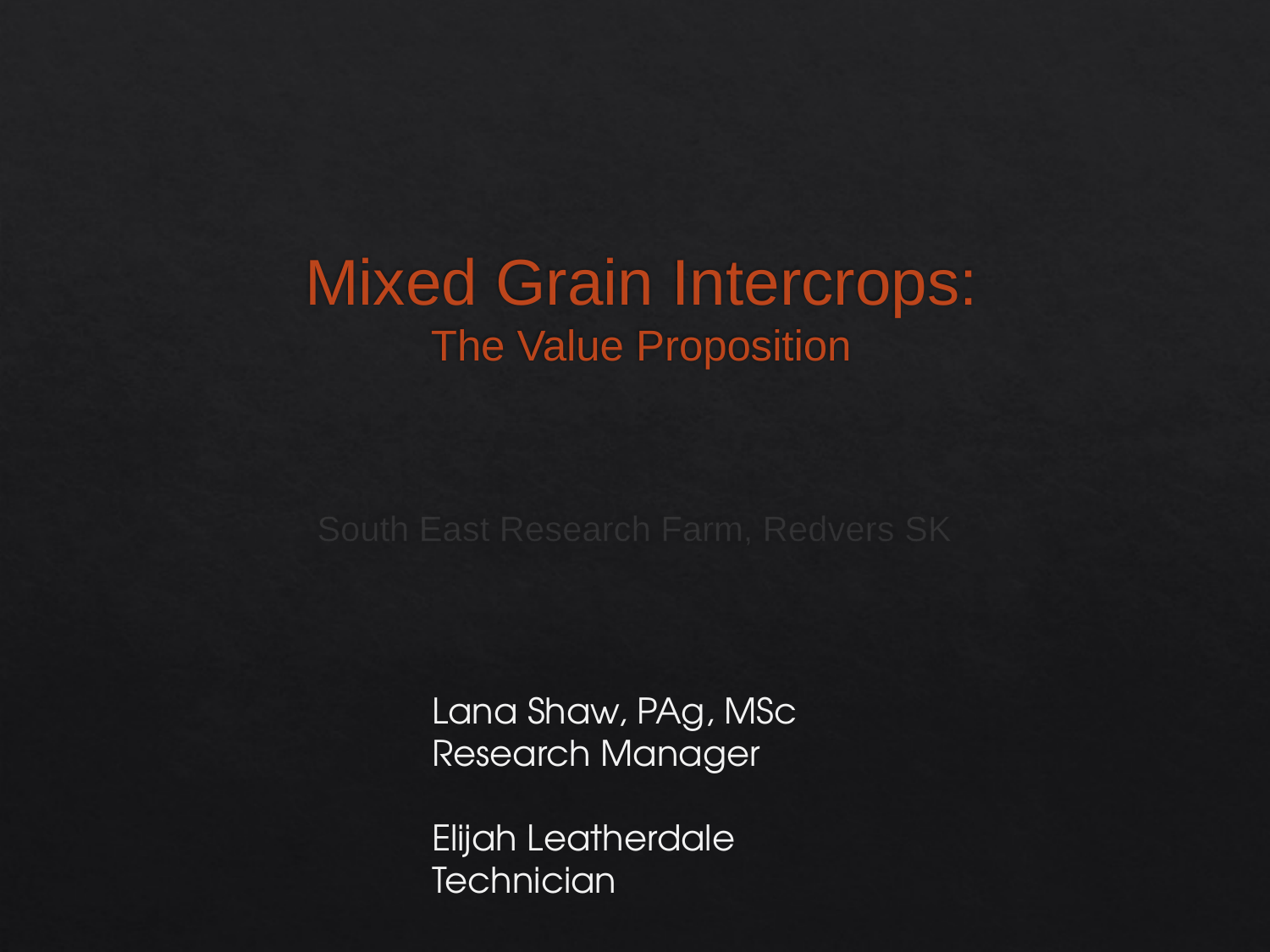

# Mixed Grain Intercrops: The Value Proposition
South East Research Farm, Redvers SK
Lana Shaw, PAg, MSc
Research Manager

Elijah Leatherdale
Technician